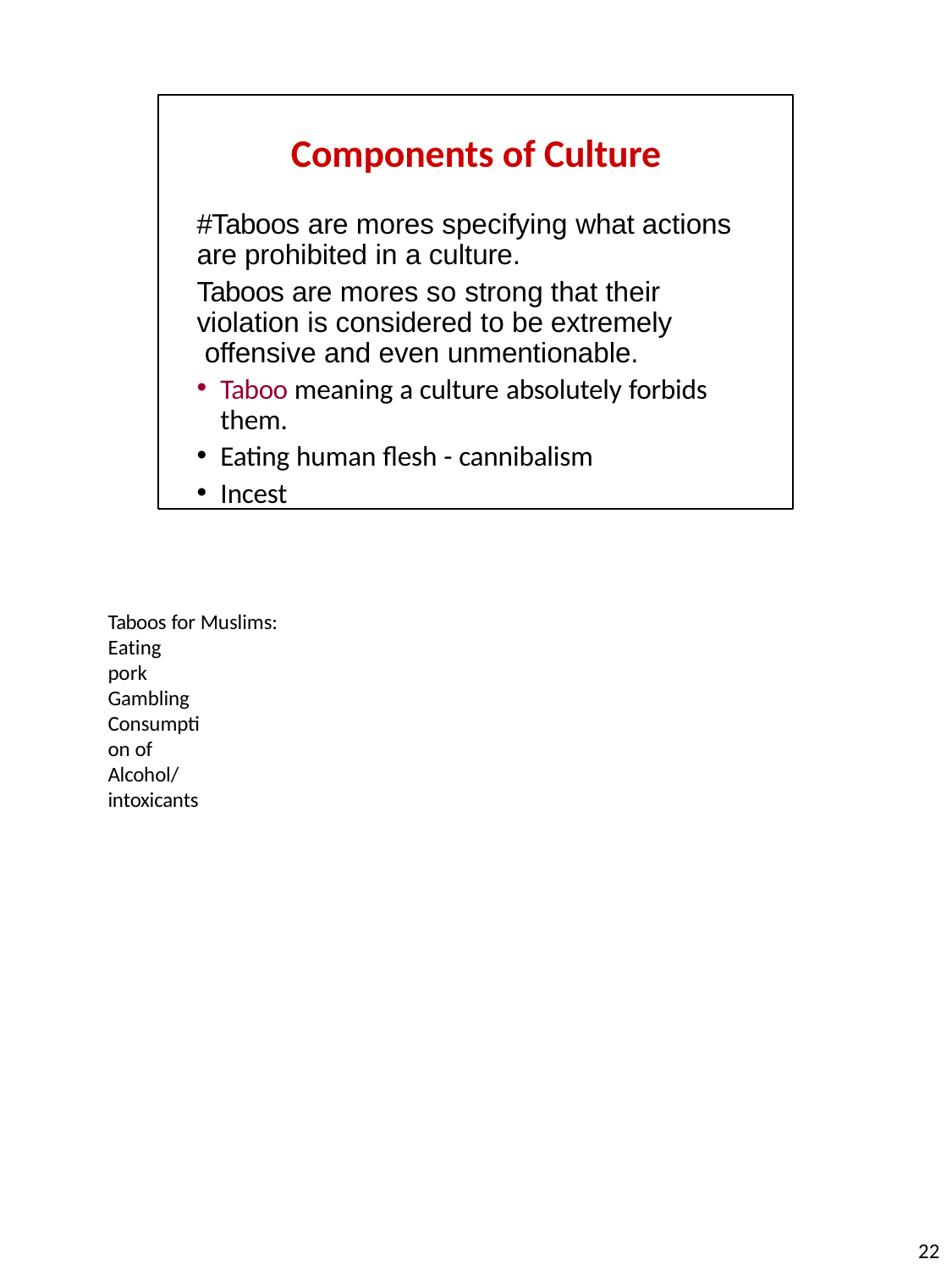

Components of Culture
#Taboos are mores specifying what actions  are prohibited in a culture.
Taboos are mores so strong that their  violation is considered to be extremely  offensive and even unmentionable.
Taboo meaning a culture absolutely forbids  them.
Eating human flesh - cannibalism
Incest
Taboos for Muslims:
Eating pork  Gambling
Consumption of Alcohol/ intoxicants
22